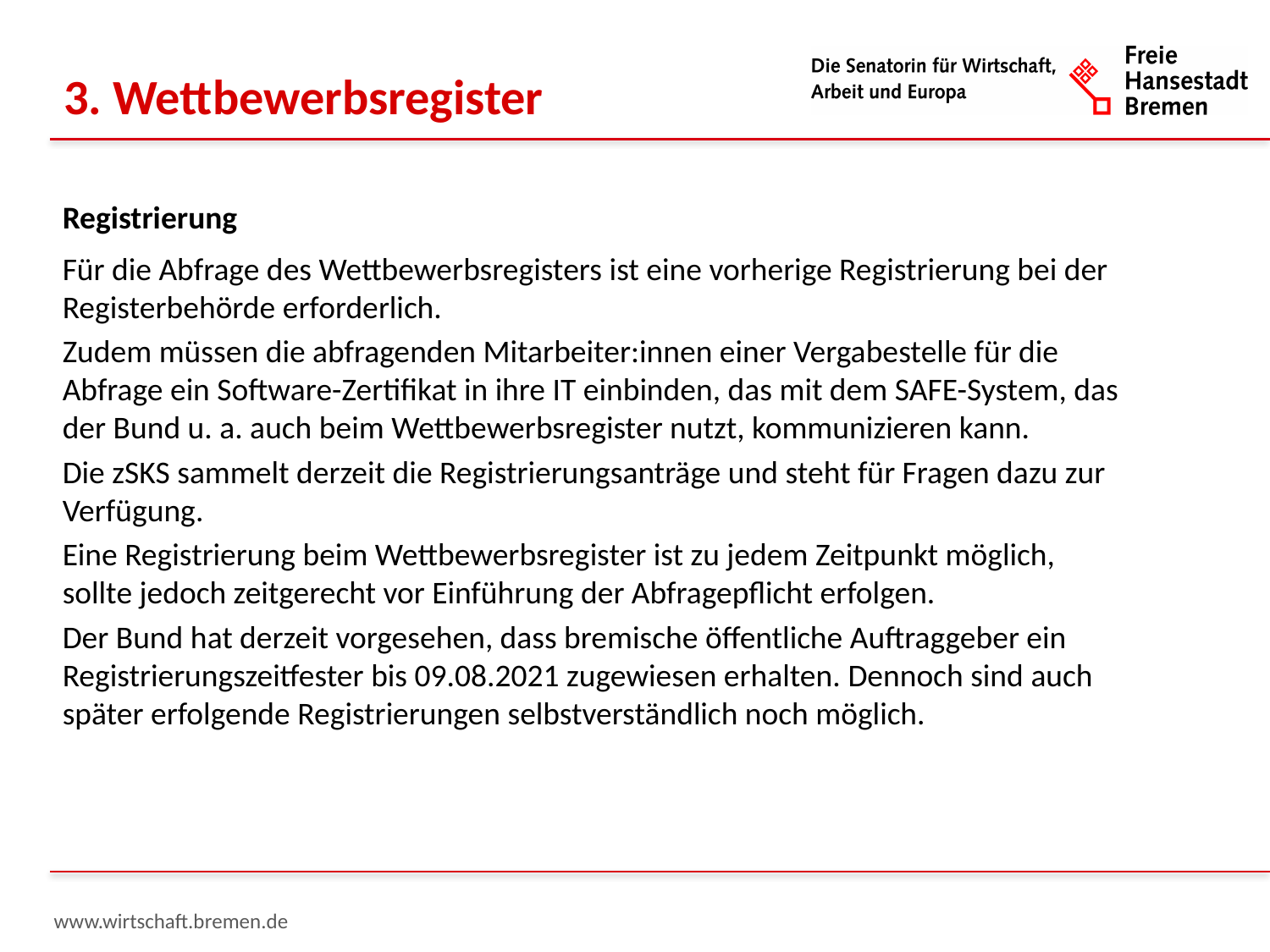

3. Wettbewerbsregister
Registrierung
Für die Abfrage des Wettbewerbsregisters ist eine vorherige Registrierung bei der Registerbehörde erforderlich.
Zudem müssen die abfragenden Mitarbeiter:innen einer Vergabestelle für die Abfrage ein Software-Zertifikat in ihre IT einbinden, das mit dem SAFE-System, das der Bund u. a. auch beim Wettbewerbsregister nutzt, kommunizieren kann.
Die zSKS sammelt derzeit die Registrierungsanträge und steht für Fragen dazu zur Verfügung.
Eine Registrierung beim Wettbewerbsregister ist zu jedem Zeitpunkt möglich, sollte jedoch zeitgerecht vor Einführung der Abfragepflicht erfolgen.
Der Bund hat derzeit vorgesehen, dass bremische öffentliche Auftraggeber ein Registrierungszeitfester bis 09.08.2021 zugewiesen erhalten. Dennoch sind auch später erfolgende Registrierungen selbstverständlich noch möglich.